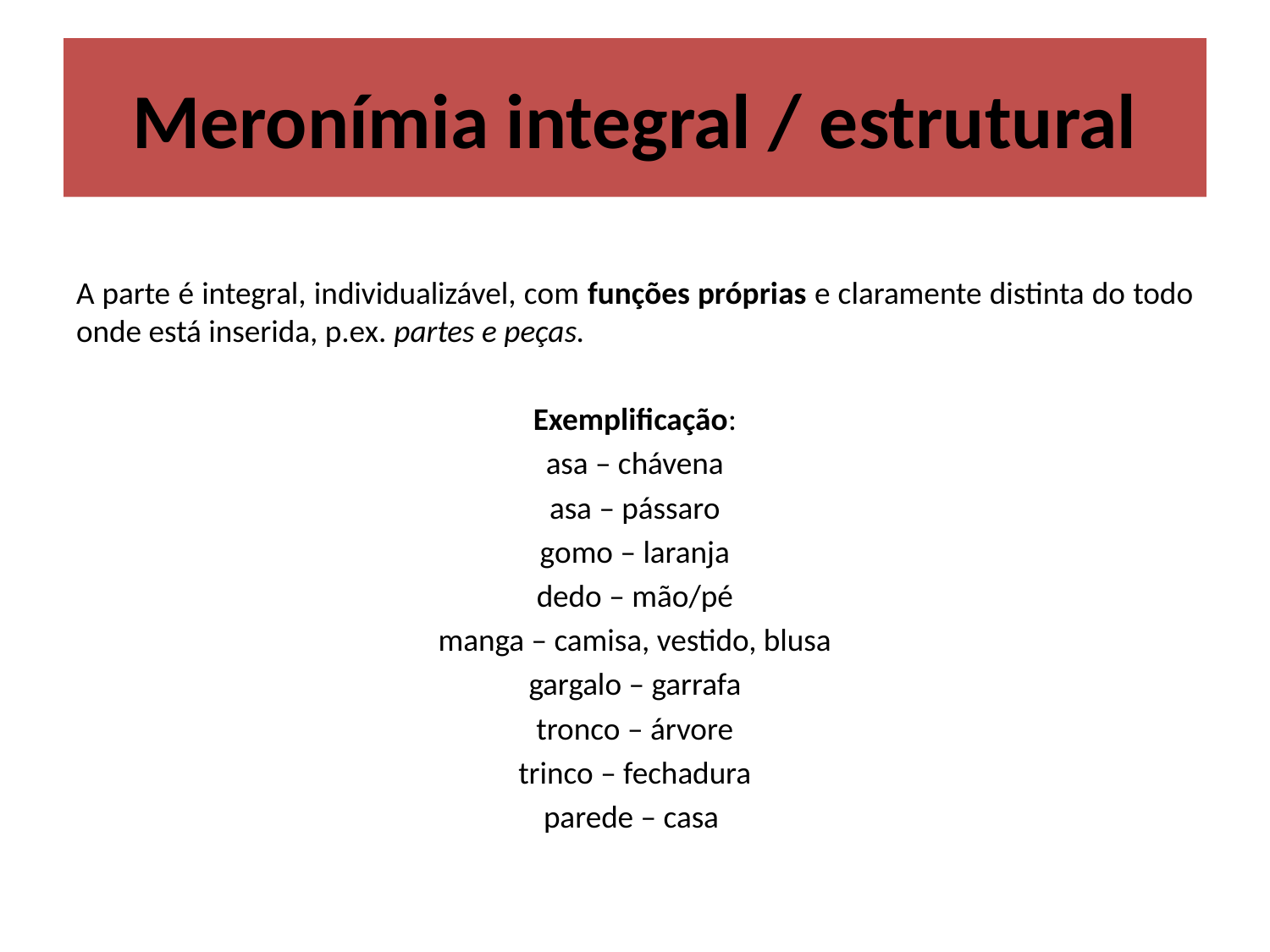

# Meronímia integral / estrutural

A parte é integral, individualizável, com funções próprias e claramente distinta do todo onde está inserida, p.ex. partes e peças.

Exemplificação:
asa – chávena
asa – pássaro
gomo – laranja
dedo – mão/pé
manga – camisa, vestido, blusa
gargalo – garrafa
tronco – árvore
trinco – fechadura
parede – casa